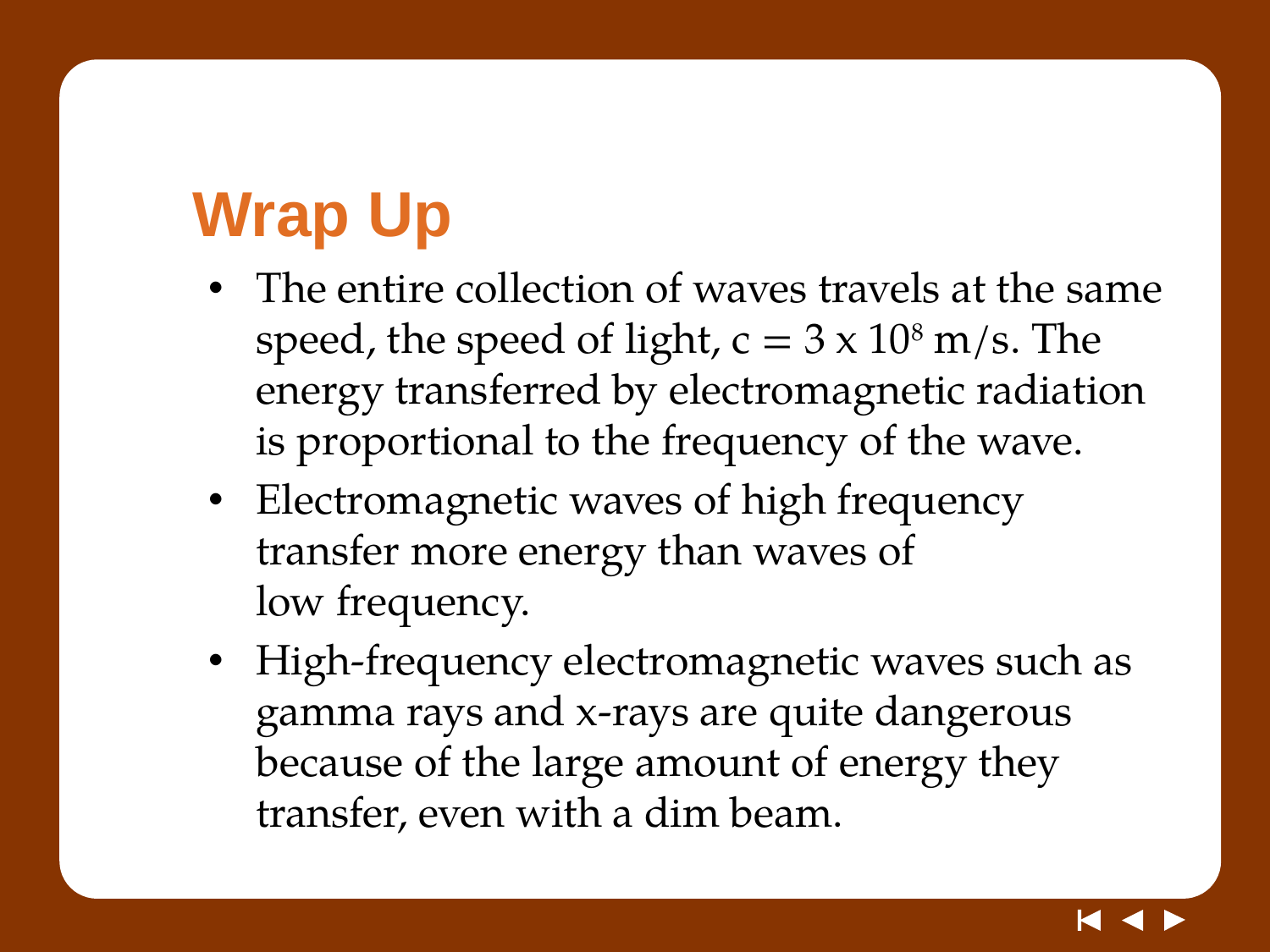

# Wrap Up
The entire collection of waves travels at the same speed, the speed of light, c = 3 x 108 m/s. The energy transferred by electromagnetic radiation is proportional to the frequency of the wave.
Electromagnetic waves of high frequency transfer more energy than waves of low frequency.
High-frequency electromagnetic waves such as gamma rays and x-rays are quite dangerous because of the large amount of energy they transfer, even with a dim beam.